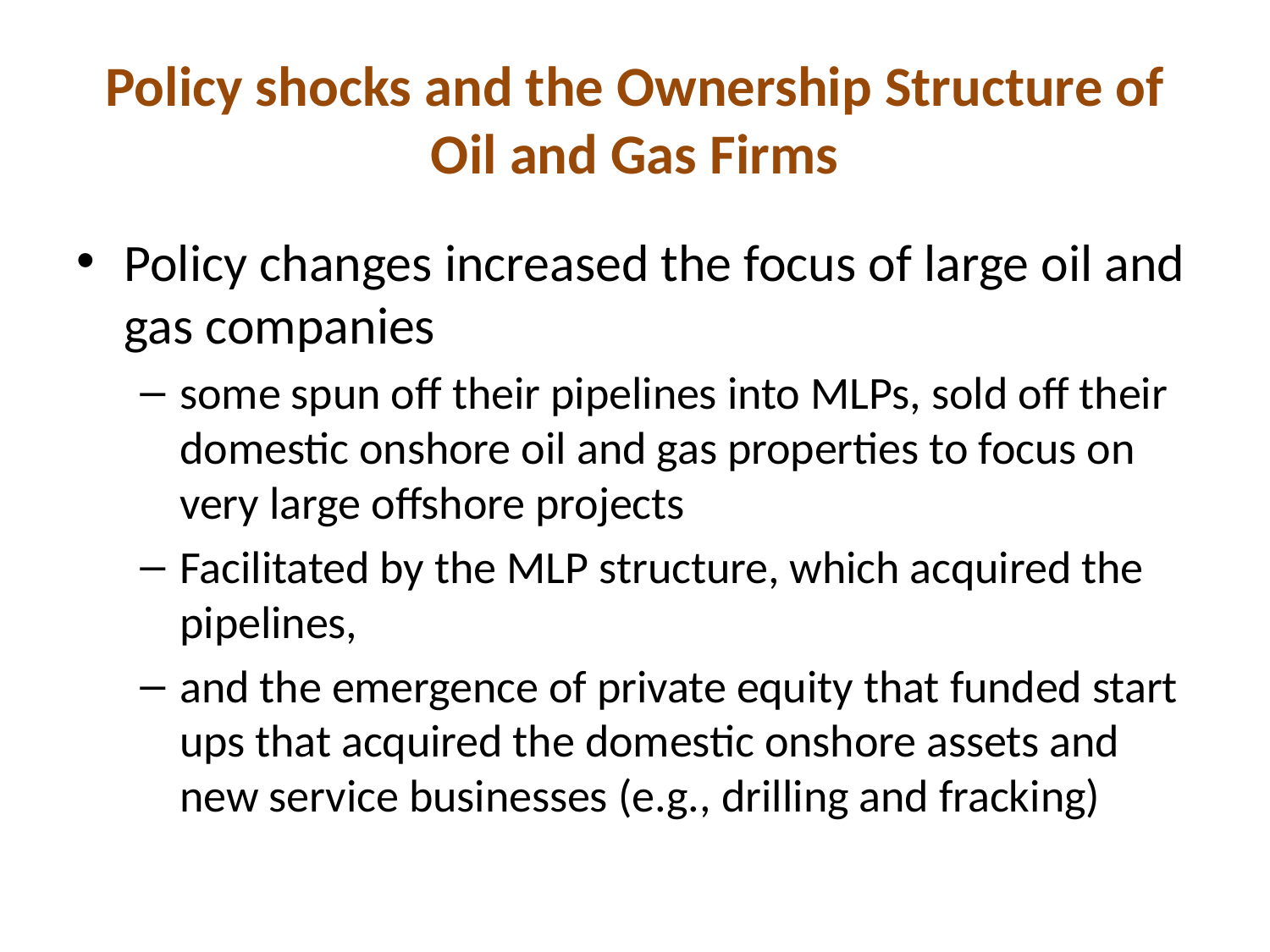

# Policy shocks and the Ownership Structure of Oil and Gas Firms
Policy changes increased the focus of large oil and gas companies
some spun off their pipelines into MLPs, sold off their domestic onshore oil and gas properties to focus on very large offshore projects
Facilitated by the MLP structure, which acquired the pipelines,
and the emergence of private equity that funded start ups that acquired the domestic onshore assets and new service businesses (e.g., drilling and fracking)